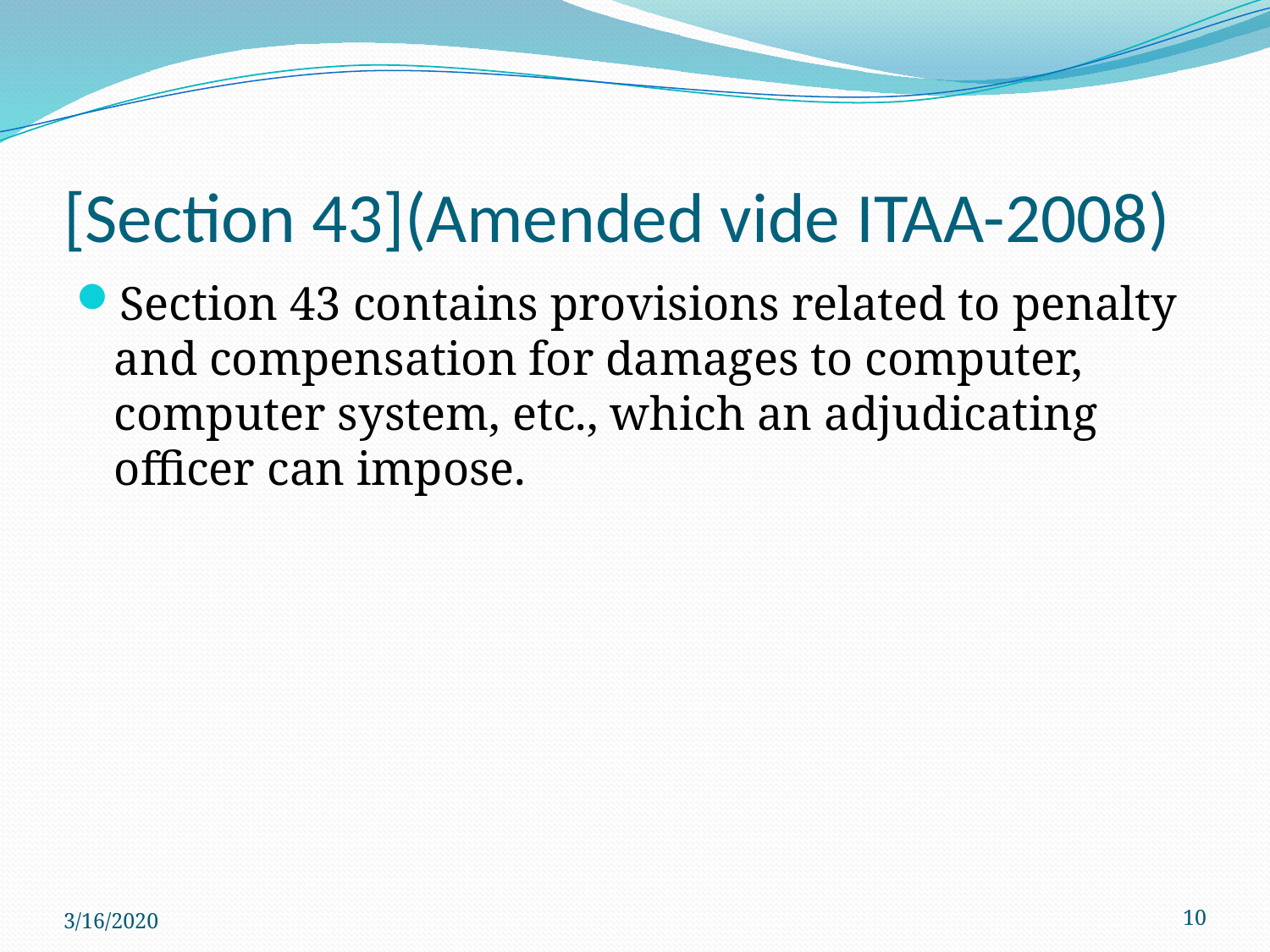

# [Section 43](Amended vide ITAA-2008)
Section 43 contains provisions related to penalty and compensation for damages to computer, computer system, etc., which an adjudicating officer can impose.

3/16/2020
10